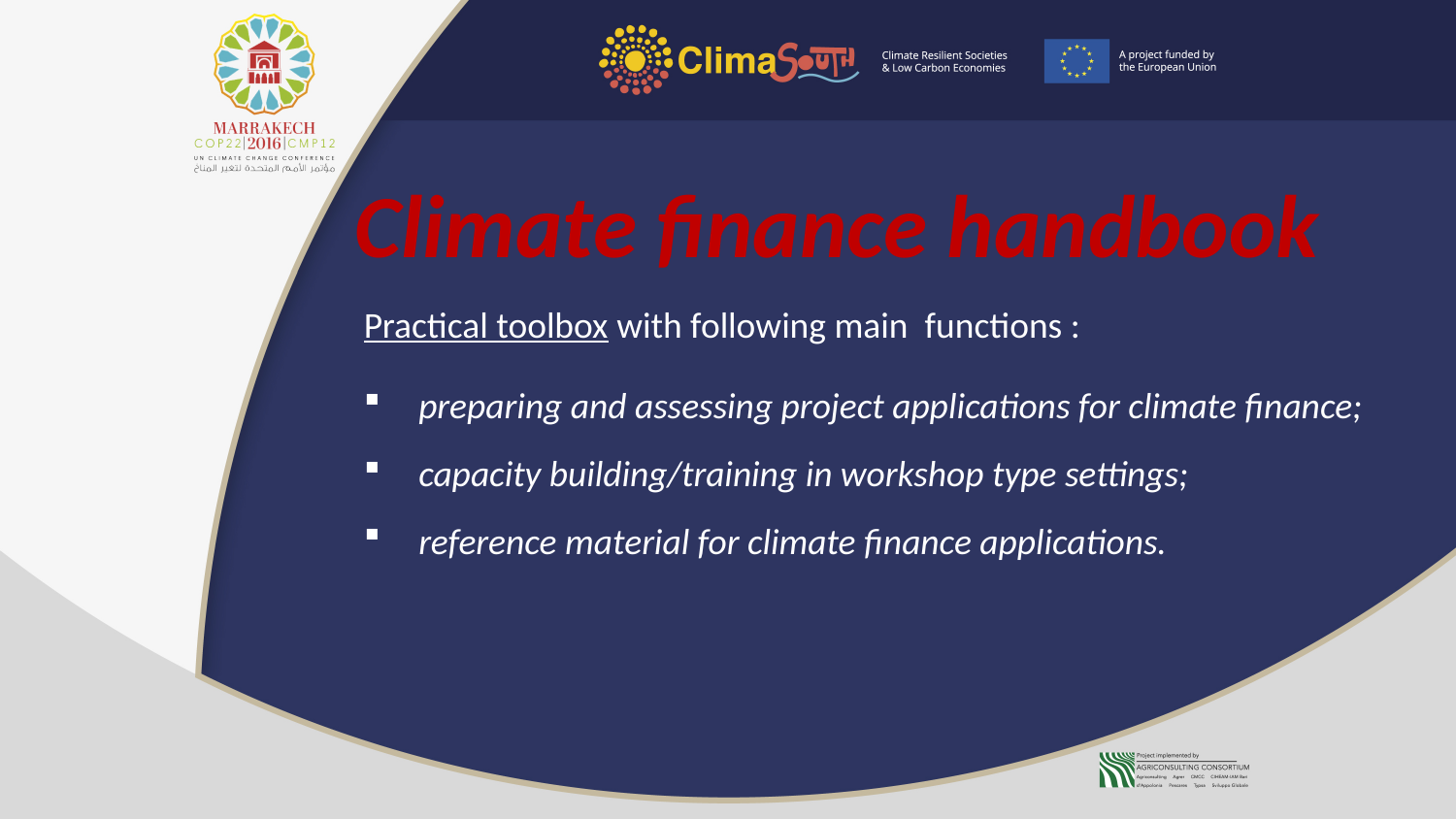

Climate finance handbook
Practical toolbox with following main  functions :
preparing and assessing project applications for climate finance;
capacity building/training in workshop type settings;
reference material for climate finance applications.